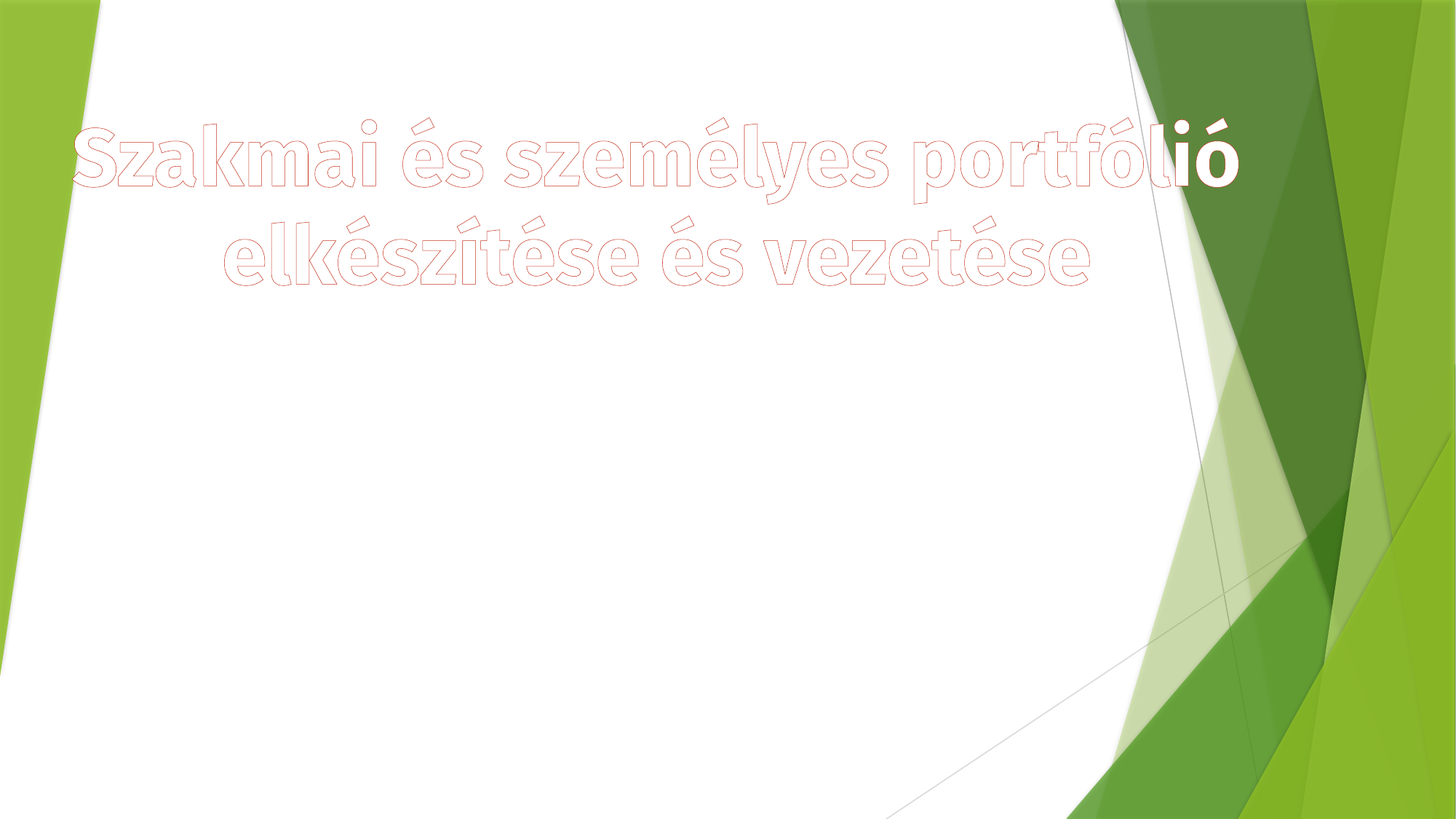

Szakmai és személyes portfólió elkészítése és vezetése